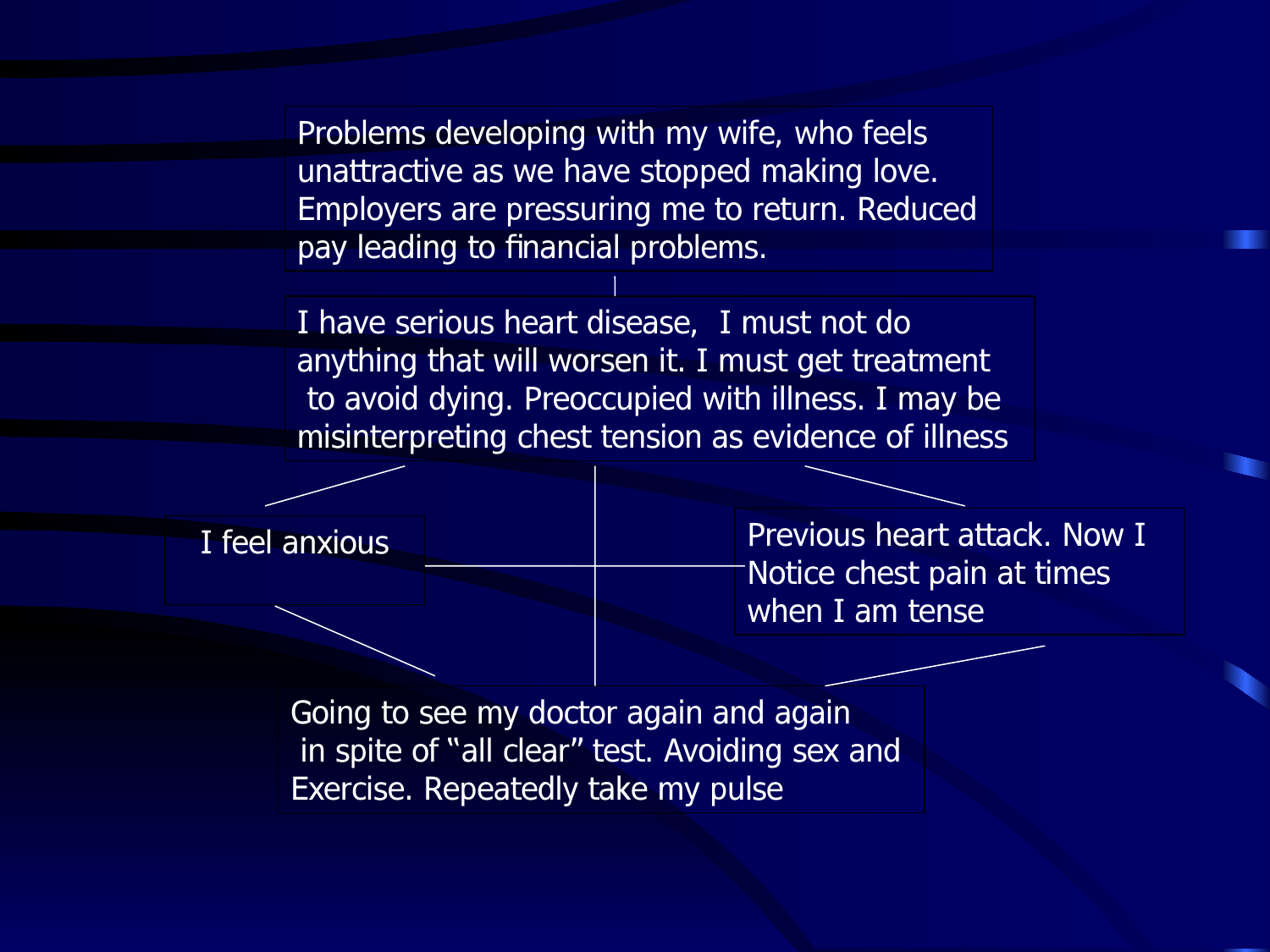

#
Problems developing with my wife, who feels
unattractive as we have stopped making love.
Employers are pressuring me to return. Reduced pay leading to financial problems.

I have serious heart disease,  I must not do
anything that will worsen it. I must get treatment
 to avoid dying. Preoccupied with illness. I may be
misinterpreting chest tension as evidence of illness

Previous heart attack. Now I
Notice chest pain at times when I am tense
I feel anxious

Going to see my doctor again and again
 in spite of “all clear” test. Avoiding sex and
Exercise. Repeatedly take my pulse